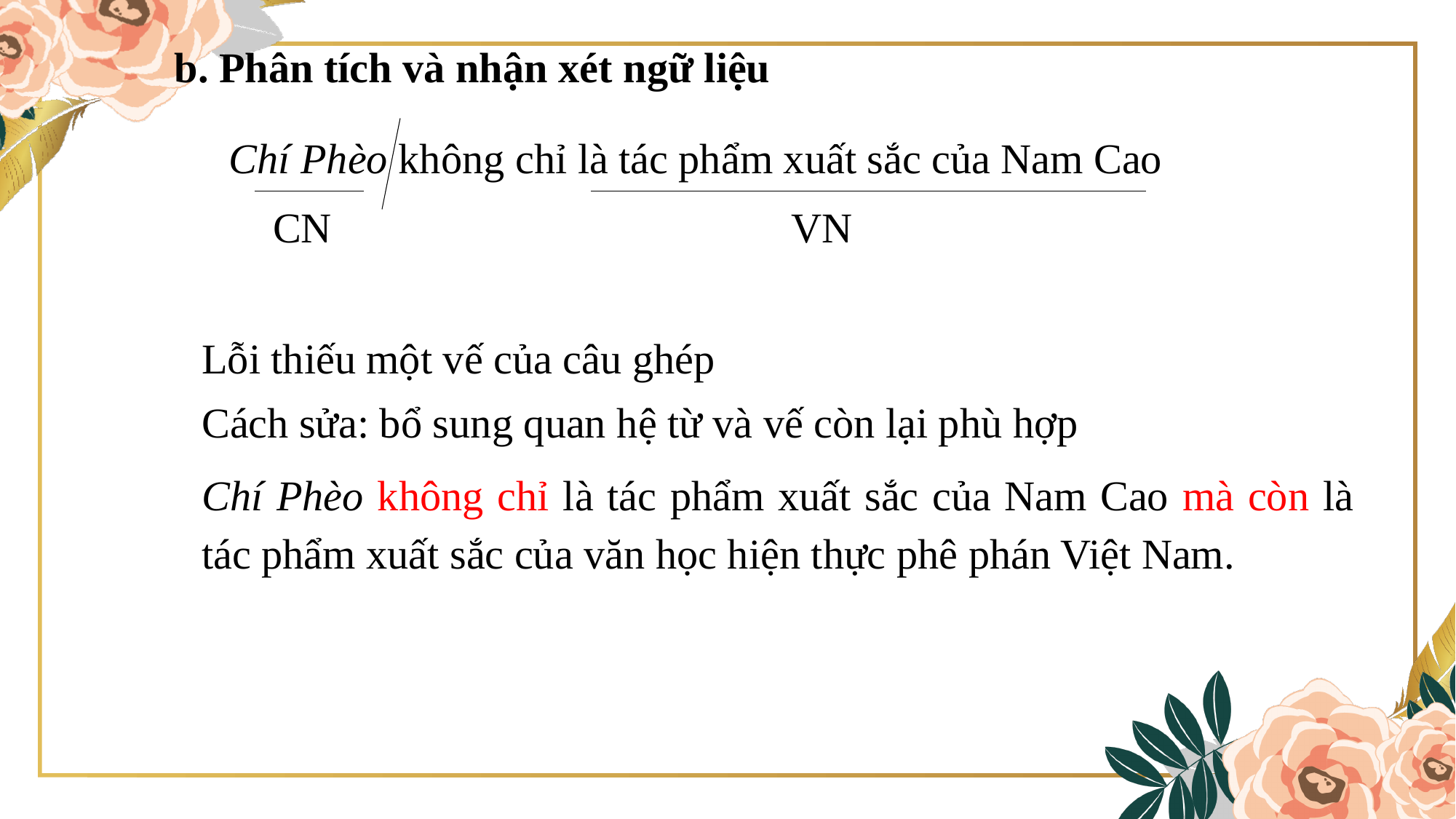

b. Phân tích và nhận xét ngữ liệu
Chí Phèo không chỉ là tác phẩm xuất sắc của Nam Cao
CN
VN
Lỗi thiếu một vế của câu ghép
Cách sửa: bổ sung quan hệ từ và vế còn lại phù hợp
Chí Phèo không chỉ là tác phẩm xuất sắc của Nam Cao mà còn là tác phẩm xuất sắc của văn học hiện thực phê phán Việt Nam.